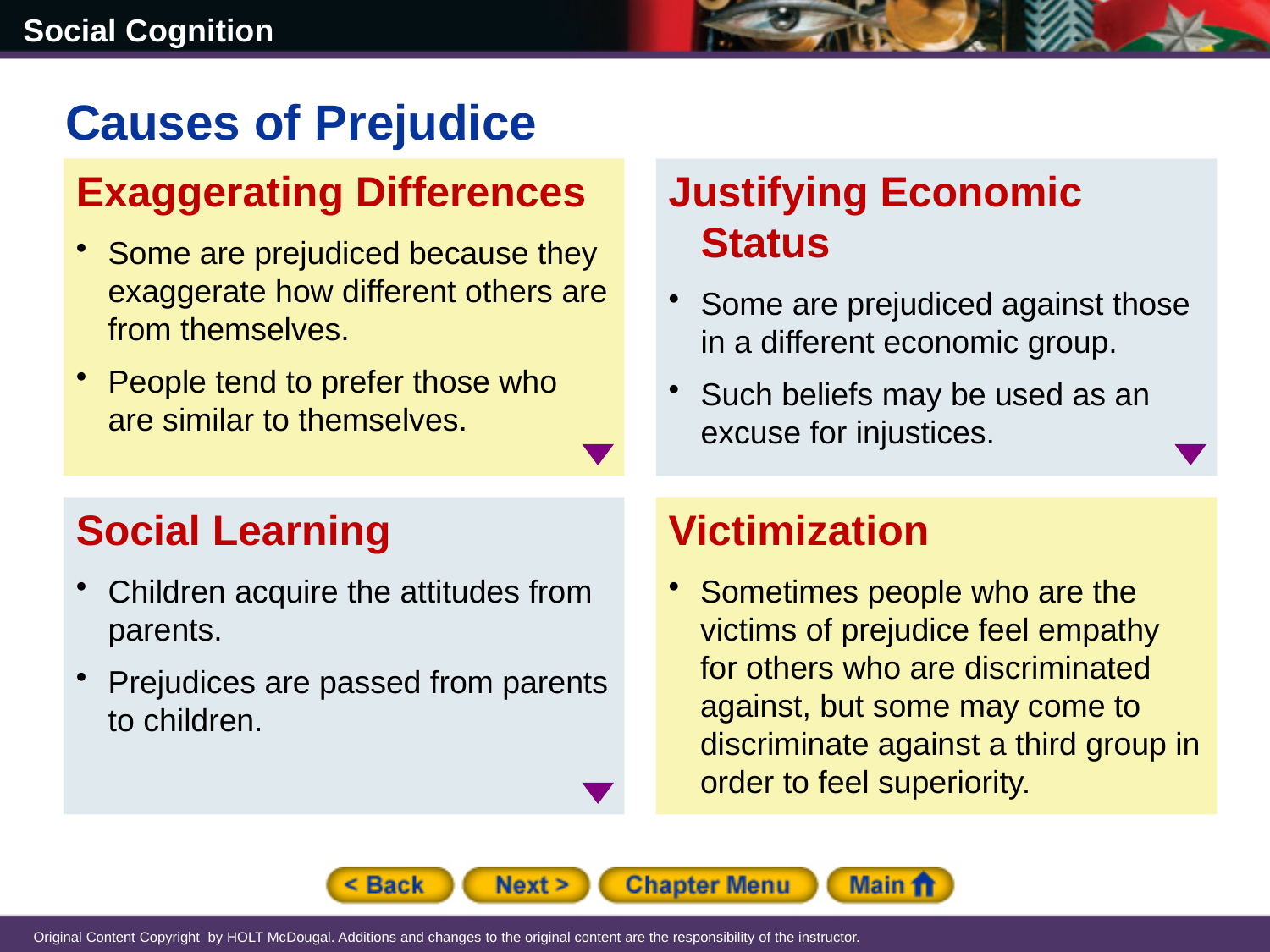

Causes of Prejudice
Exaggerating Differences
Some are prejudiced because they exaggerate how different others are from themselves.
People tend to prefer those who are similar to themselves.
Justifying Economic Status
Some are prejudiced against those in a different economic group.
Such beliefs may be used as an excuse for injustices.

Social Learning
Children acquire the attitudes from parents.
Prejudices are passed from parents to children.
Victimization
Sometimes people who are the victims of prejudice feel empathy for others who are discriminated against, but some may come to discriminate against a third group in order to feel superiority.